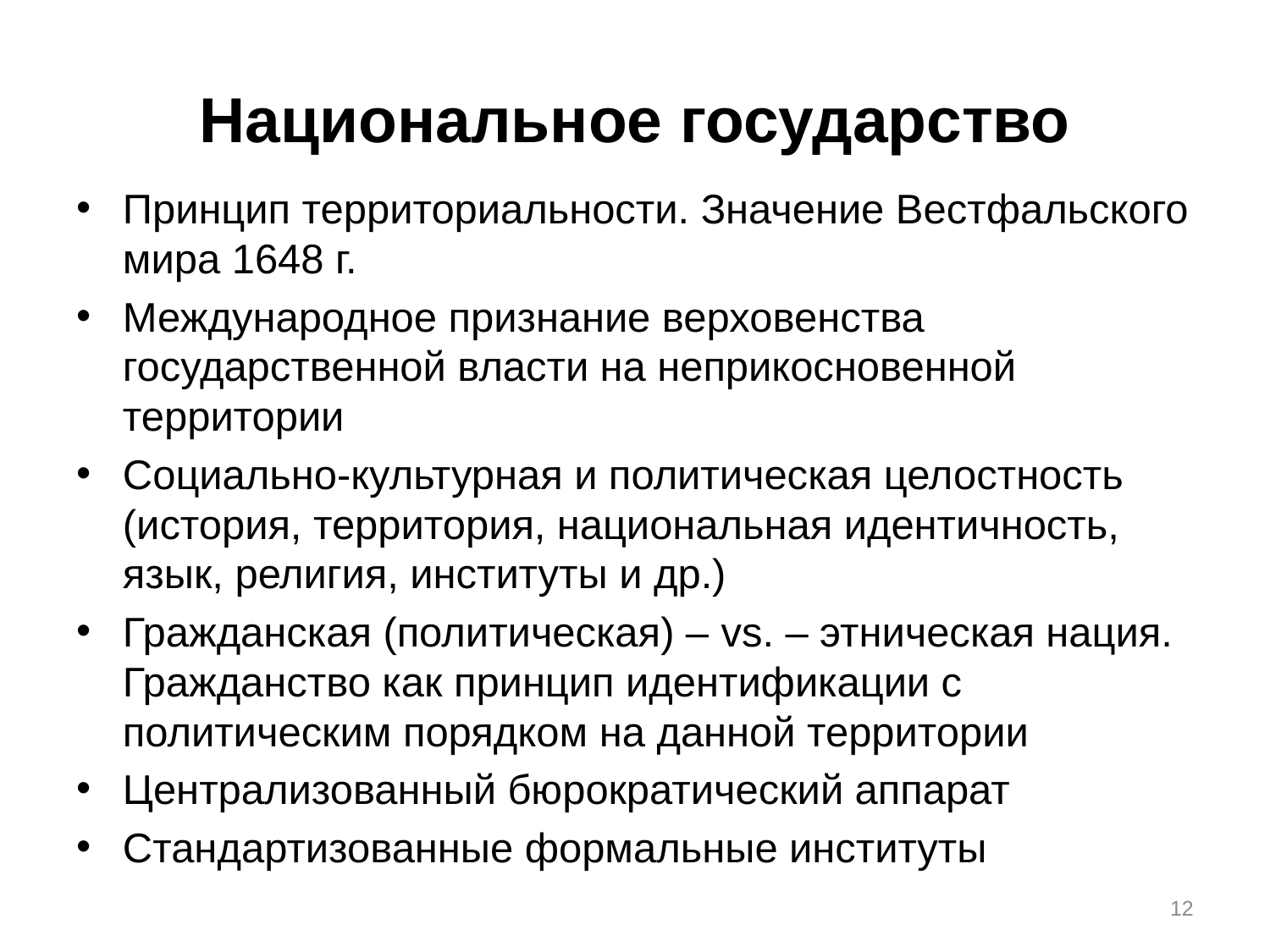

# Национальное государство
Принцип территориальности. Значение Вестфальского мира 1648 г.
Международное признание верховенства государственной власти на неприкосновенной территории
Социально-культурная и политическая целостность (история, территория, национальная идентичность, язык, религия, институты и др.)
Гражданская (политическая) – vs. – этническая нация. Гражданство как принцип идентификации с политическим порядком на данной территории
Централизованный бюрократический аппарат
Стандартизованные формальные институты
12